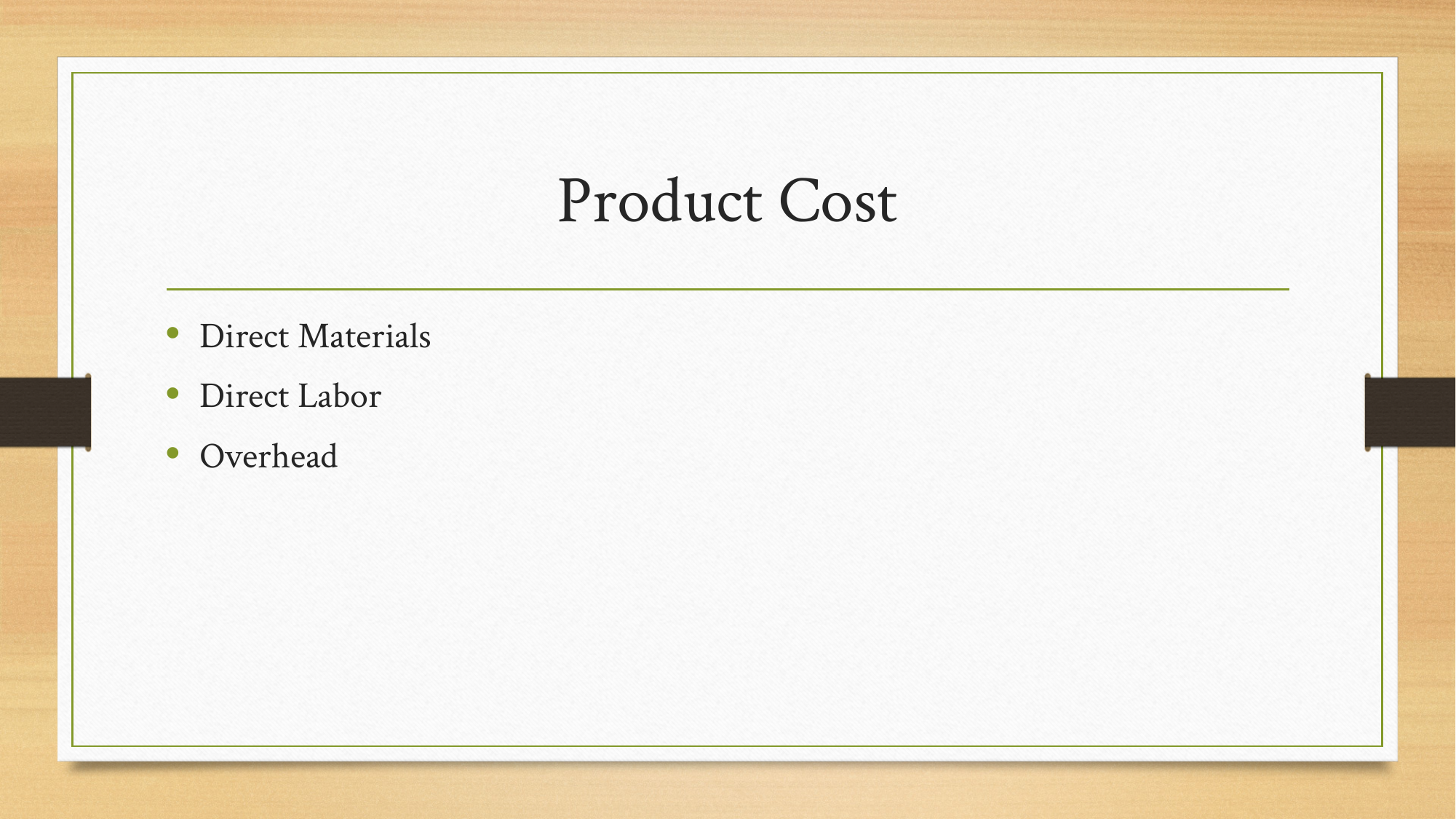

# Product Cost
Direct Materials
Direct Labor
Overhead